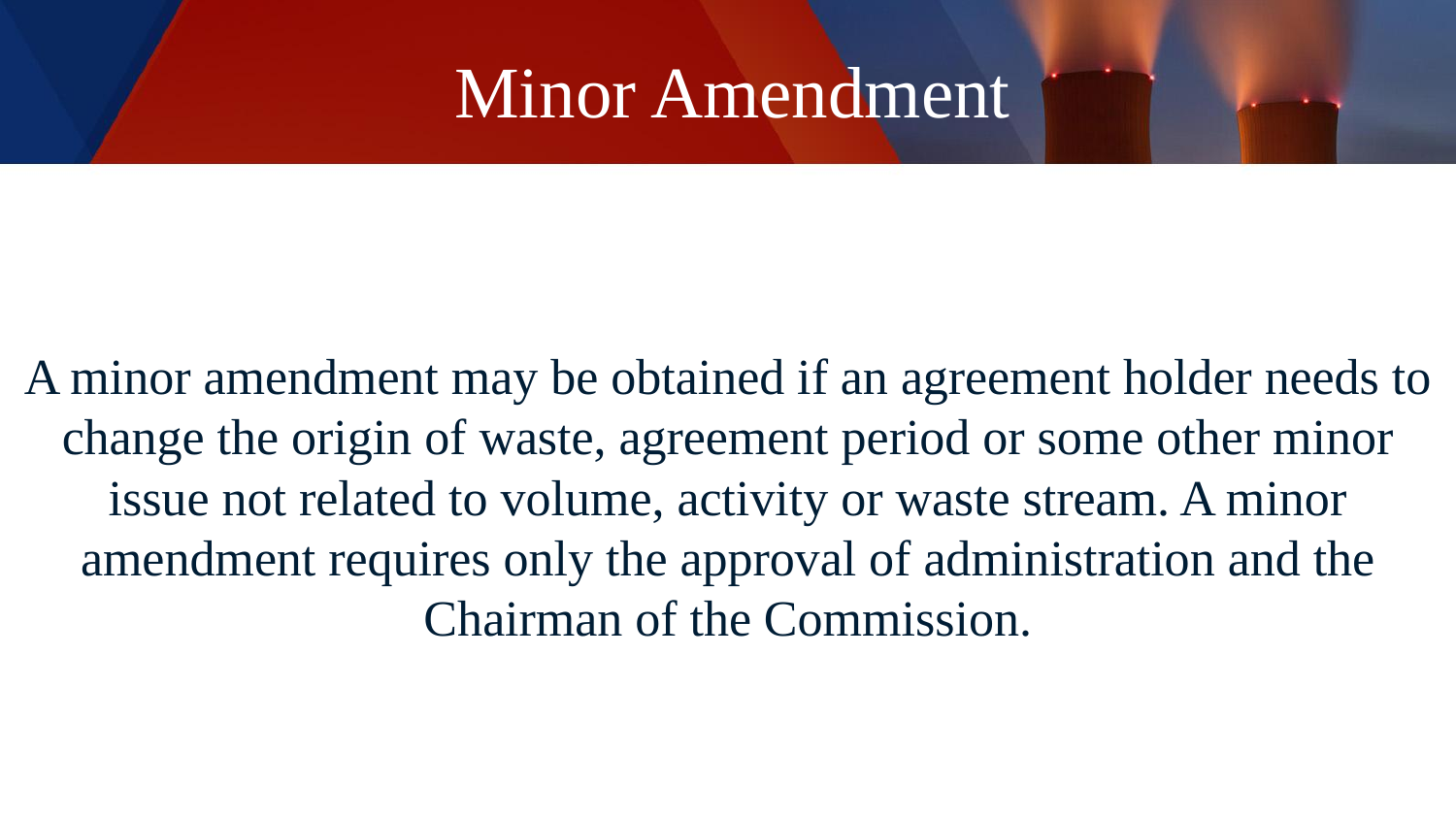

# Minor Amendment
A minor amendment may be obtained if an agreement holder needs to change the origin of waste, agreement period or some other minor issue not related to volume, activity or waste stream. A minor amendment requires only the approval of administration and the Chairman of the Commission.